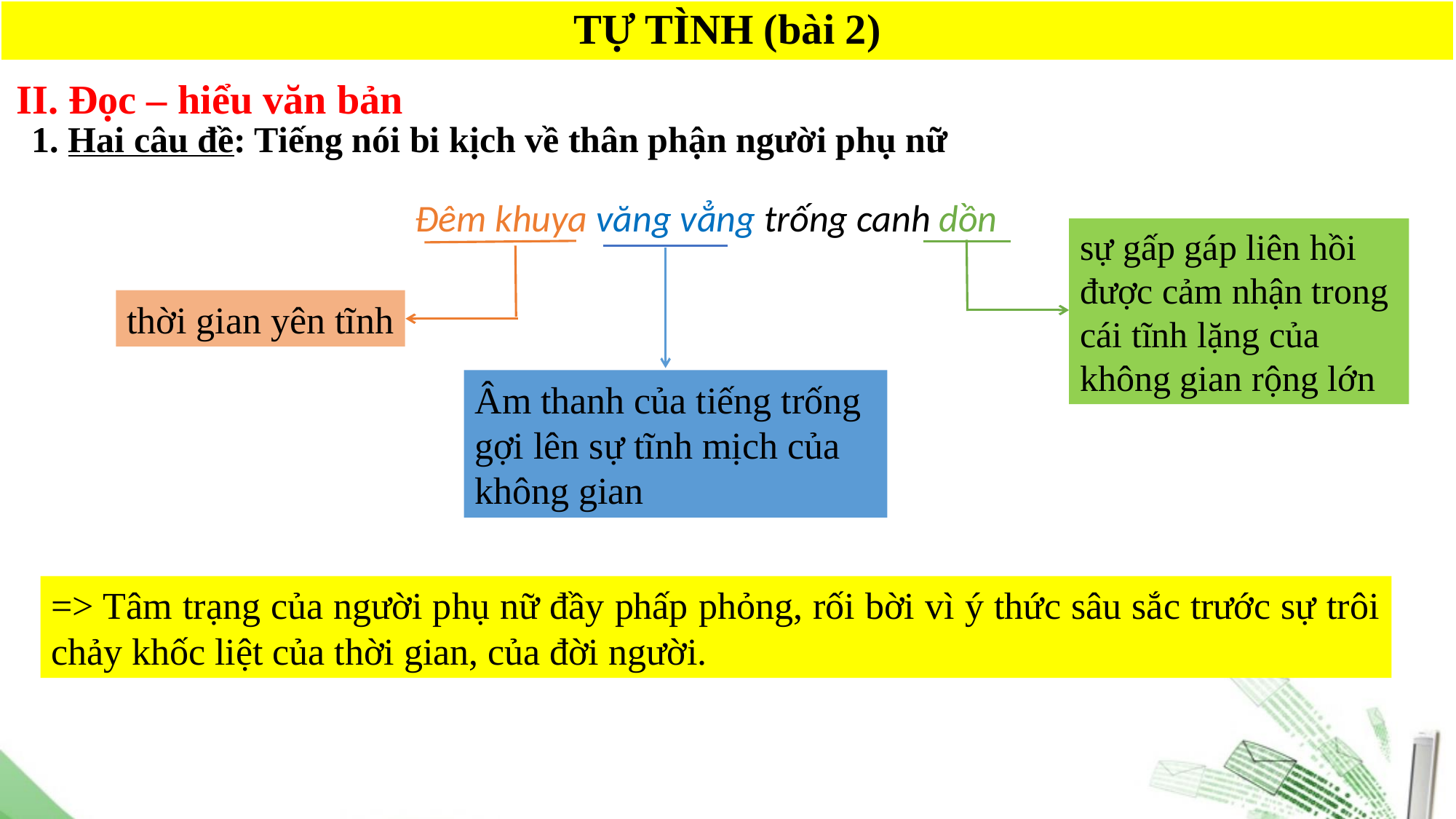

TỰ TÌNH (bài 2)
II. Đọc – hiểu văn bản
1. Hai câu đề: Tiếng nói bi kịch về thân phận người phụ nữ
Đêm khuya văng vẳng trống canh dồn
sự gấp gáp liên hồi được cảm nhận trong cái tĩnh lặng của không gian rộng lớn
thời gian yên tĩnh
Âm thanh của tiếng trống
gợi lên sự tĩnh mịch của không gian
=> Tâm trạng của người phụ nữ đầy phấp phỏng, rối bời vì ý thức sâu sắc trước sự trôi chảy khốc liệt của thời gian, của đời người.